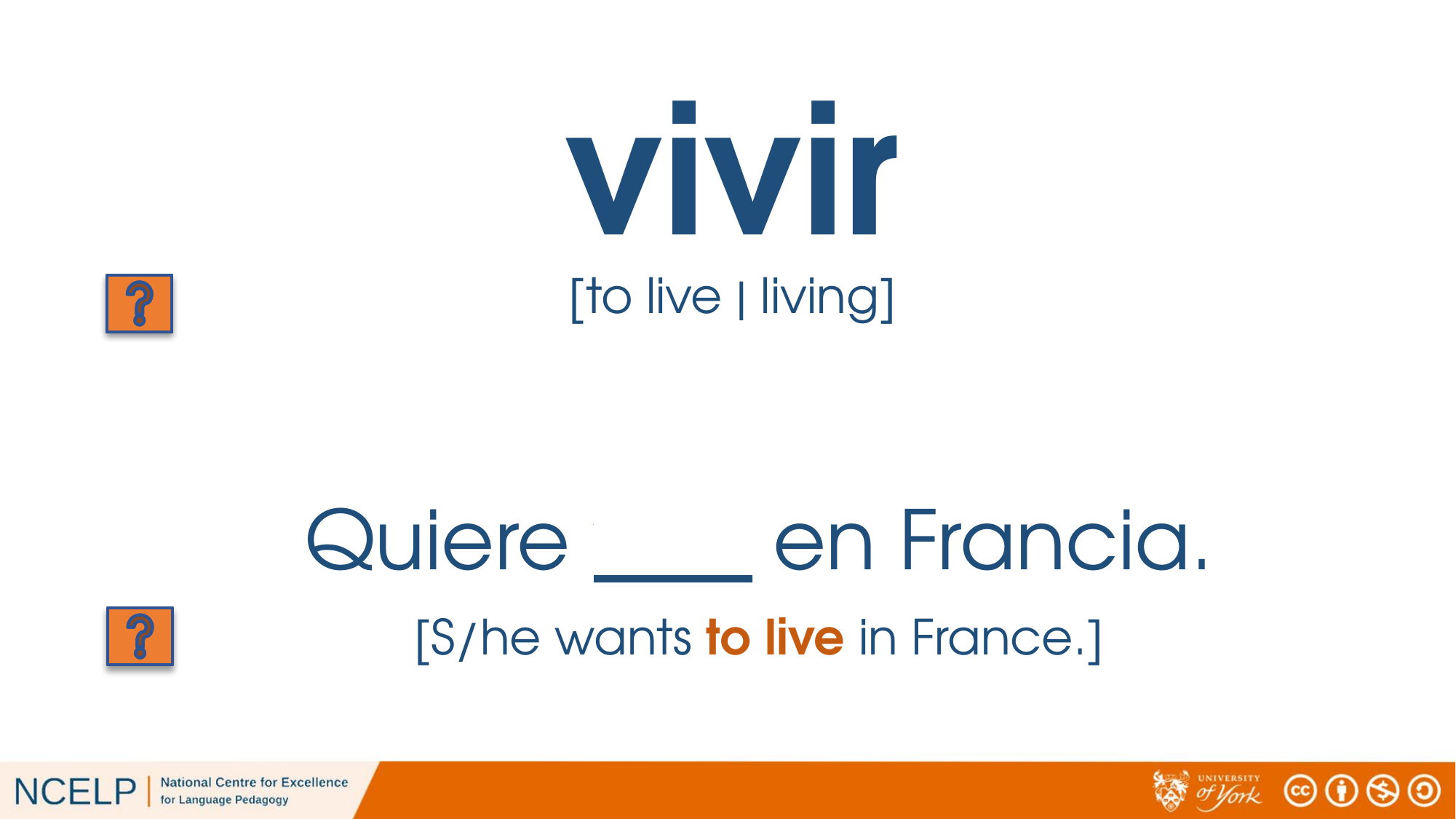

# vivir
[to live | living]

Quiere vivir en Francia.

[S/he wants to live in France.]